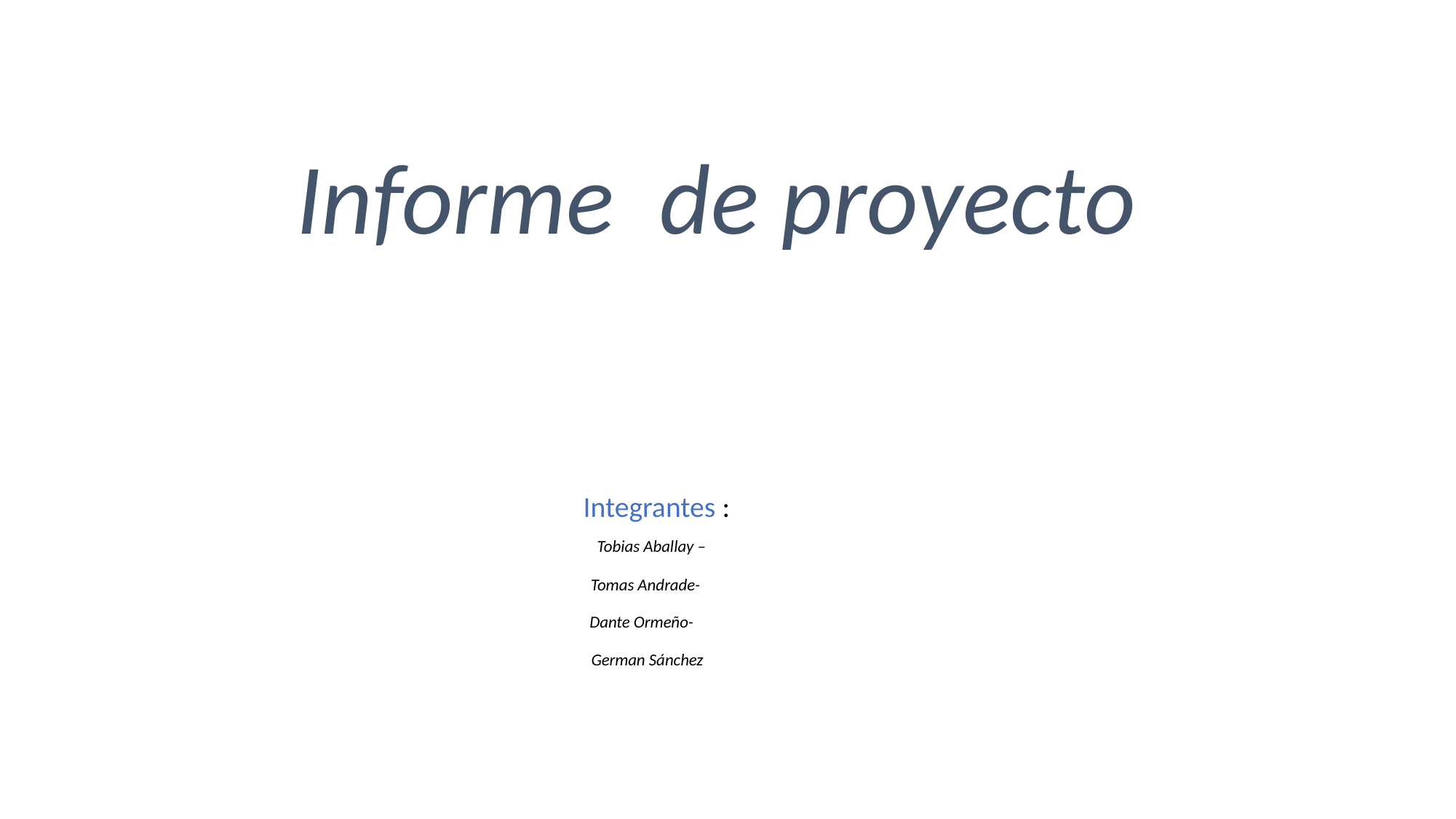

# Informe  de proyecto
                  Integrantes :
                 Tobias Aballay –
                         Tomas Andrade-
                        Dante Ormeño-
                          German Sánchez